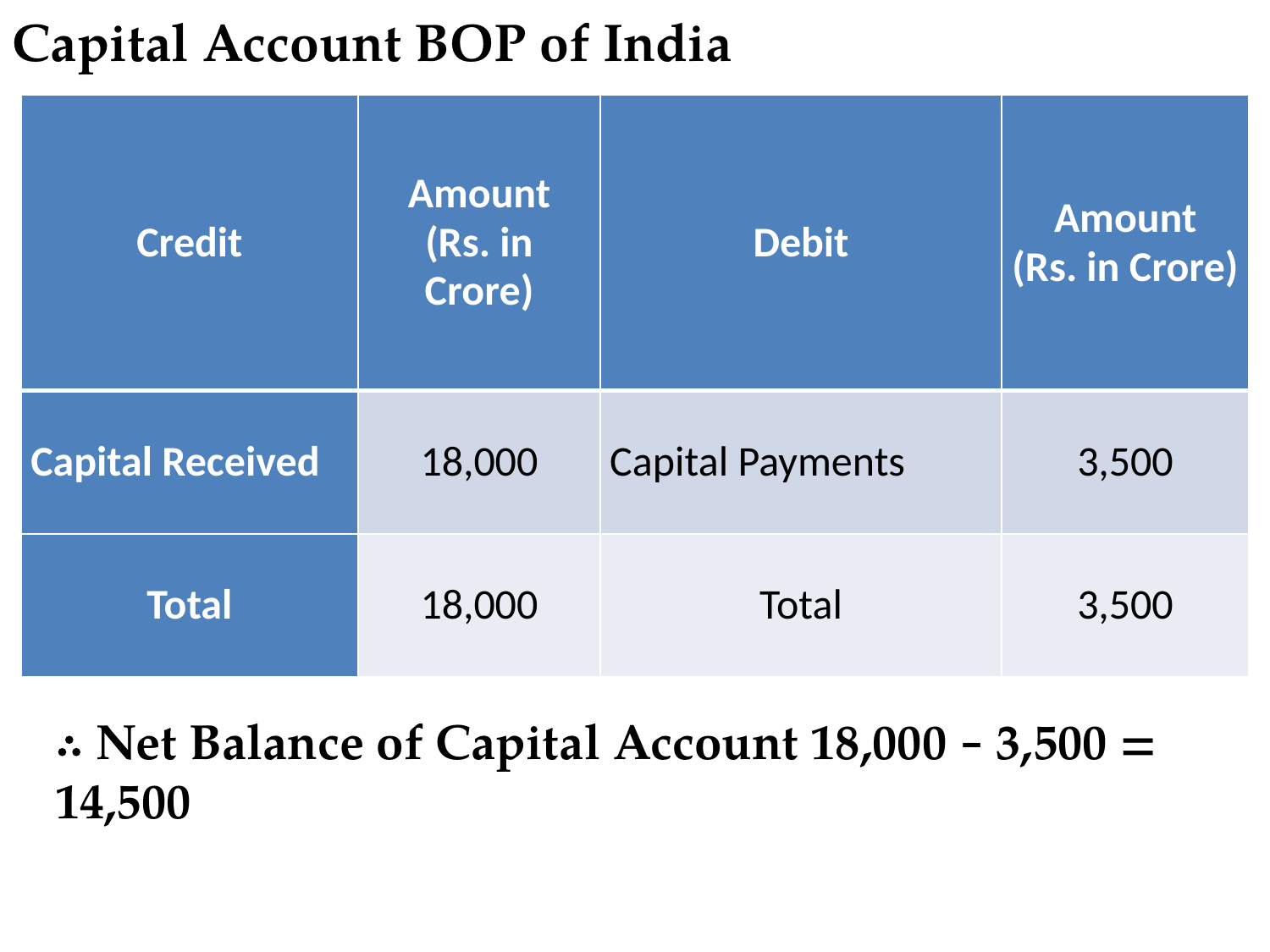

Capital Account BOP of India
| Credit | Amount (Rs. in Crore) | Debit | Amount (Rs. in Crore) |
| --- | --- | --- | --- |
| Capital Received | 18,000 | Capital Payments | 3,500 |
| Total | 18,000 | Total | 3,500 |
∴ Net Balance of Capital Account 18,000 – 3,500 = 14,500